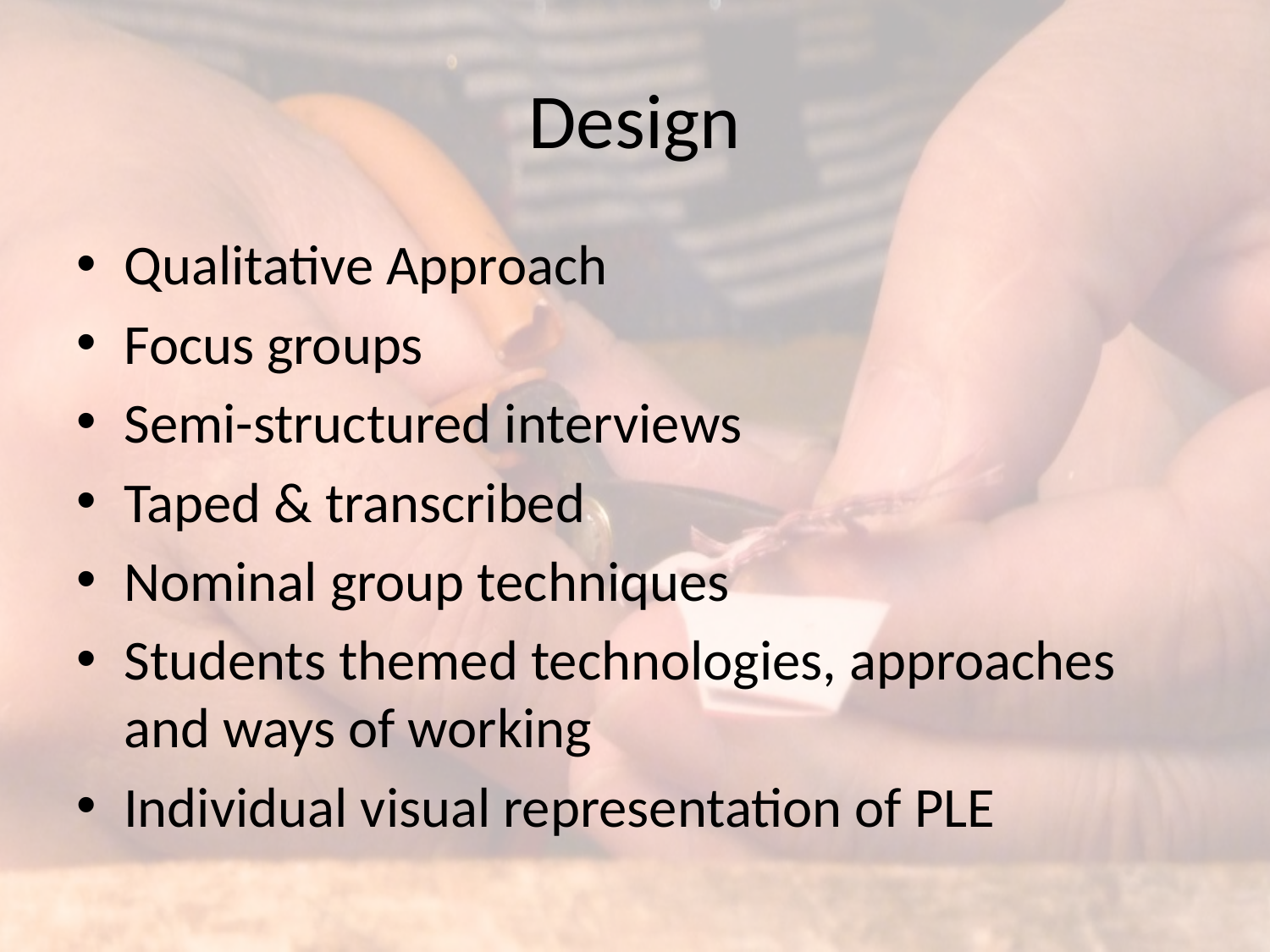

# Design
Qualitative Approach
Focus groups
Semi-structured interviews
Taped & transcribed
Nominal group techniques
Students themed technologies, approaches and ways of working
Individual visual representation of PLE